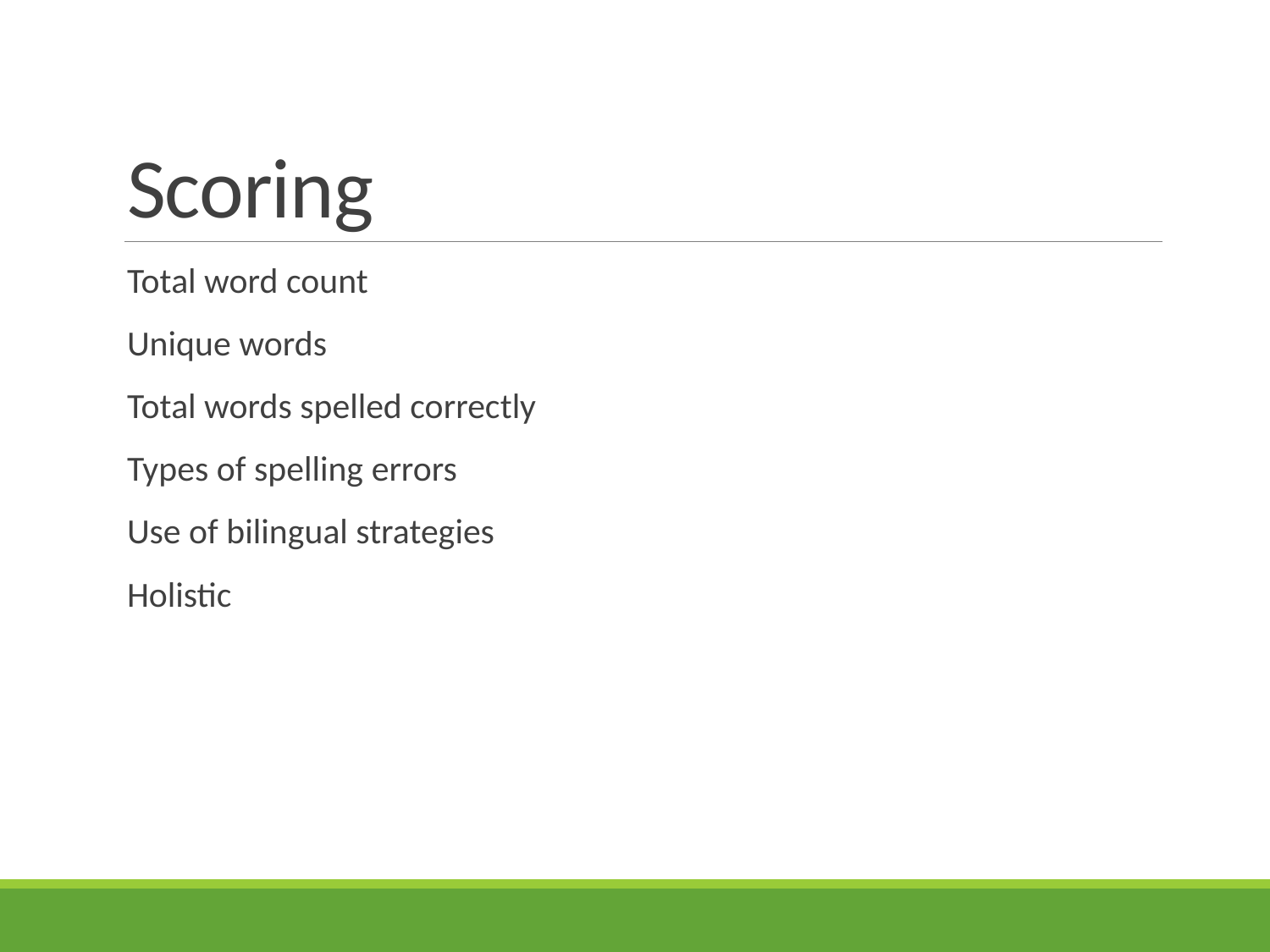

# Scoring
Total word count
Unique words
Total words spelled correctly
Types of spelling errors
Use of bilingual strategies
Holistic